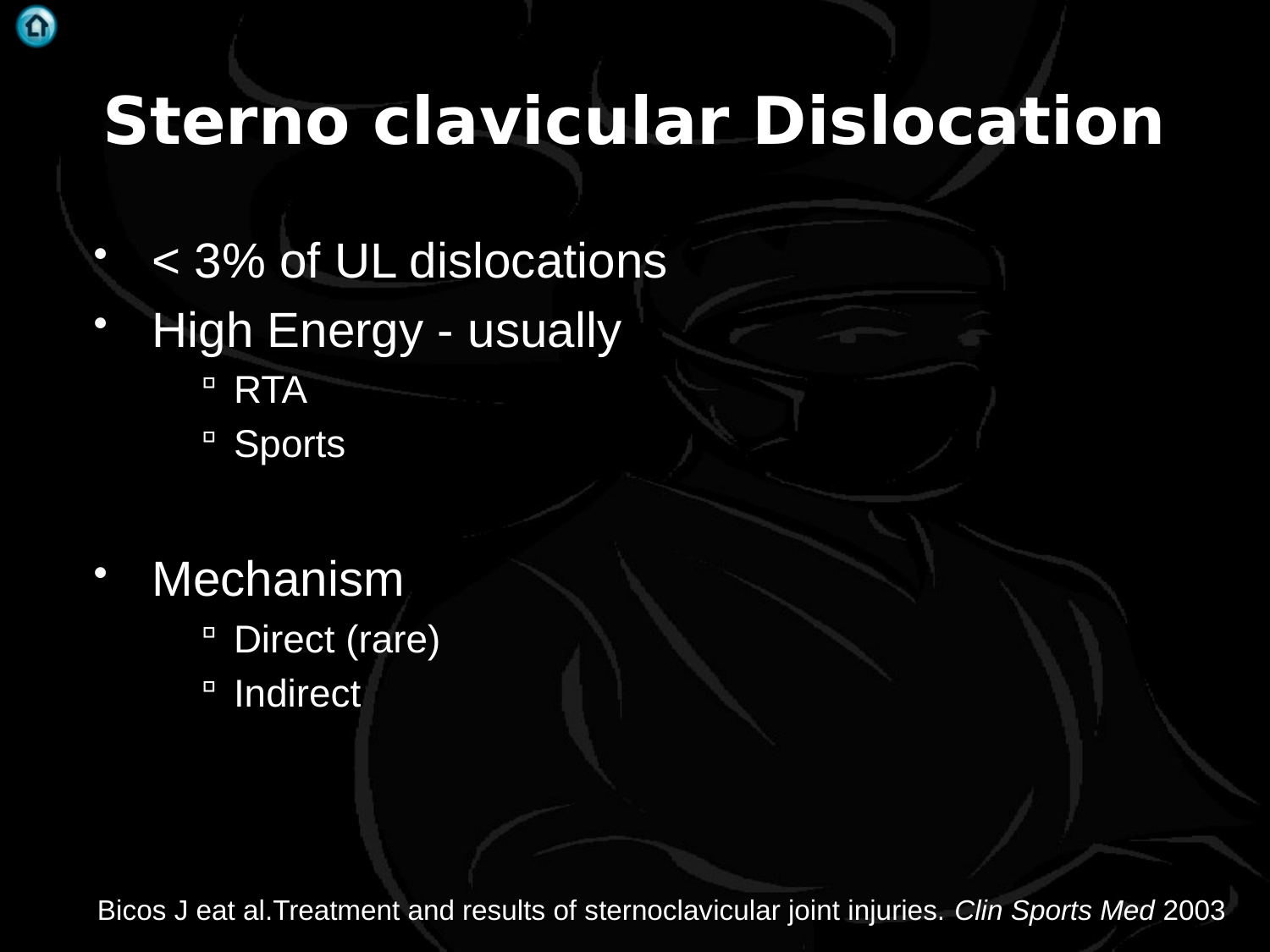

# Sterno clavicular Dislocation
< 3% of UL dislocations
High Energy - usually
RTA
Sports

Mechanism
Direct (rare)
Indirect
Bicos J eat al.Treatment and results of sternoclavicular joint injuries. Clin Sports Med 2003